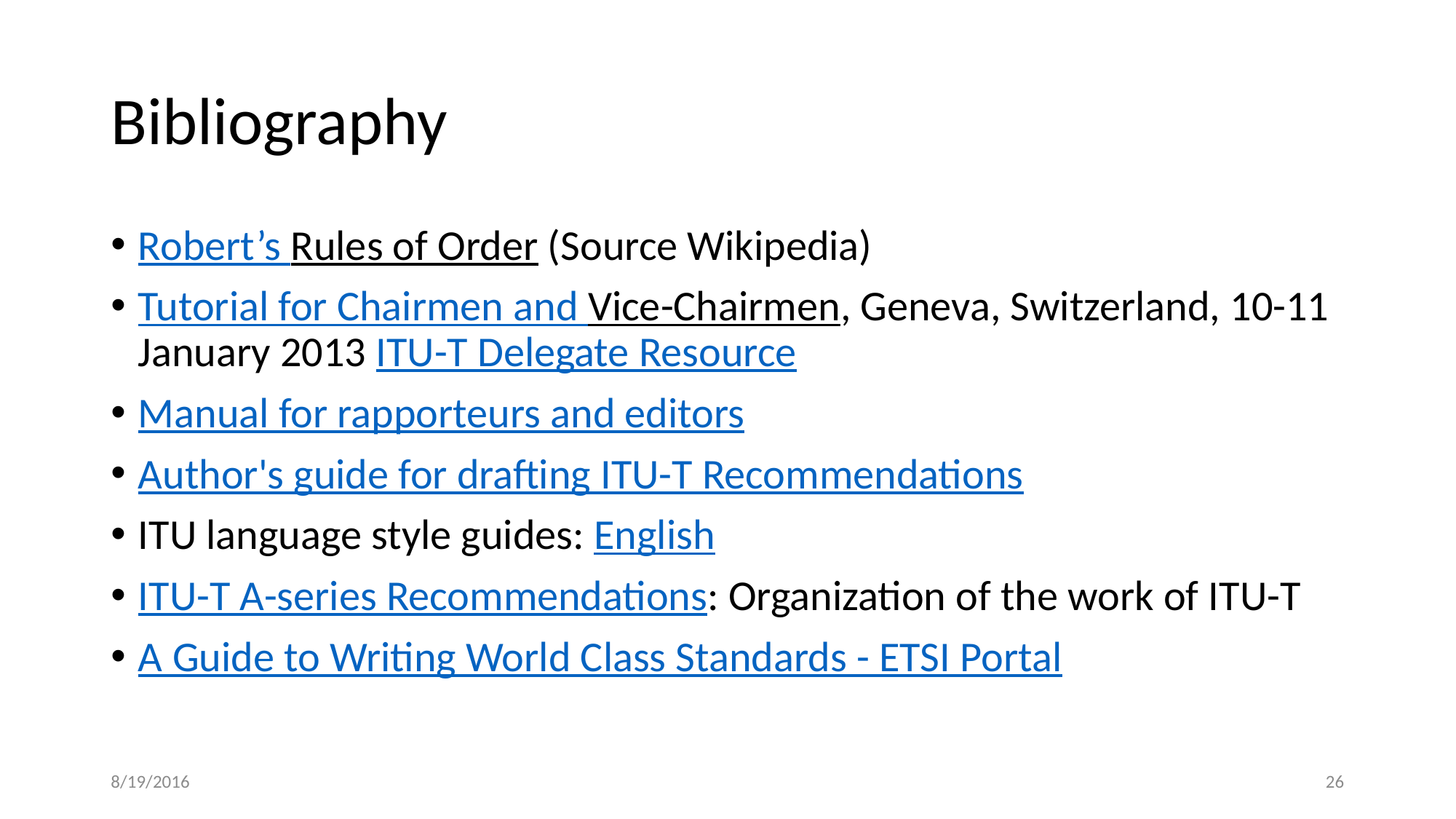

# Bibliography
Robert’s Rules of Order (Source Wikipedia)
Tutorial for Chairmen and Vice-Chairmen, Geneva, Switzerland, 10-11 January 2013 ITU-T Delegate Resource
Manual for rapporteurs and editors
Author's guide for drafting ITU-T Recommendations
ITU language style guides: English
ITU-T A-series Recommendations: Organization of the work of ITU-T
A Guide to Writing World Class Standards - ETSI Portal
8/19/2016
26